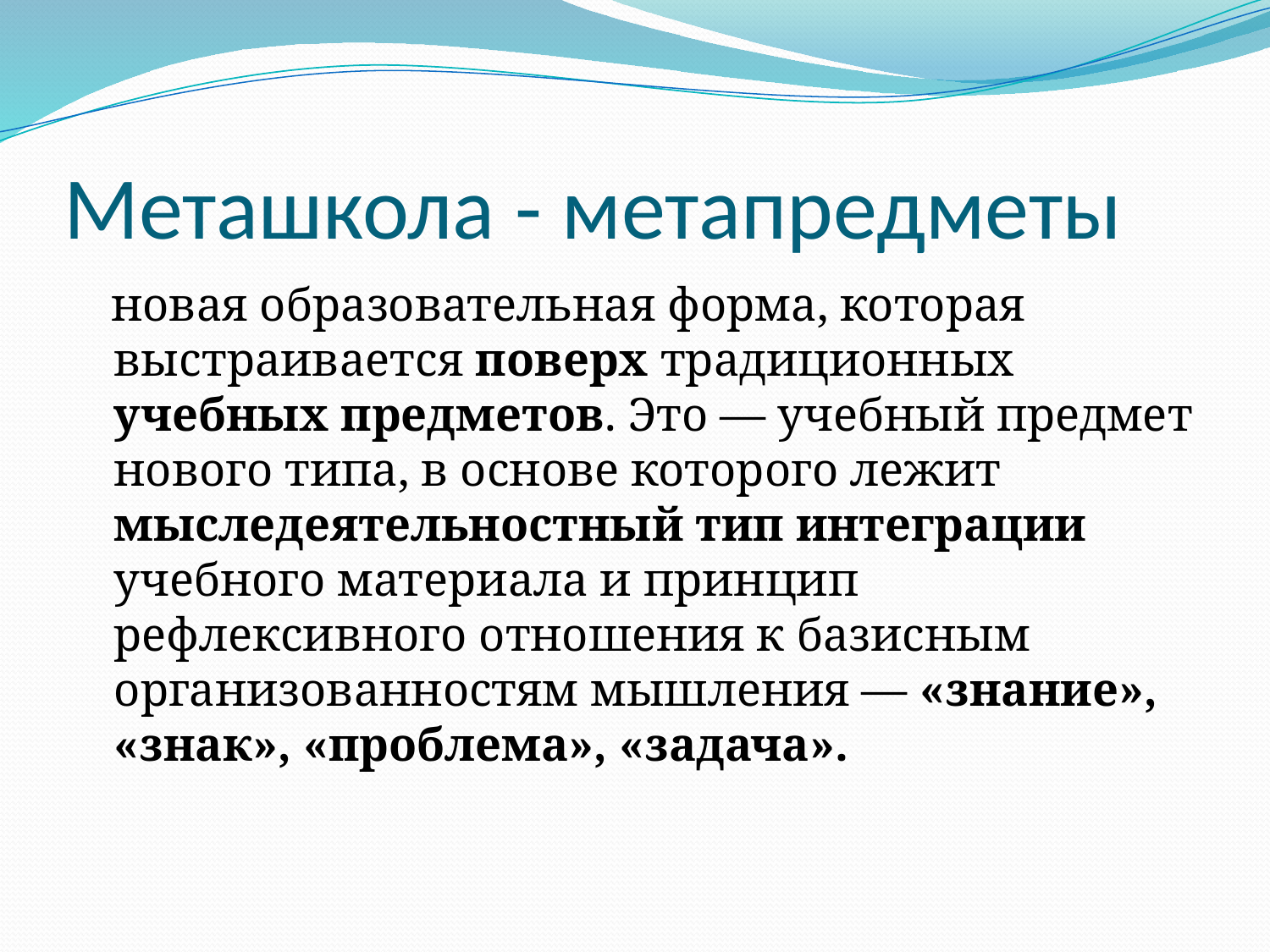

# Меташкола - метапредметы
   новая образовательная форма, которая выстраивается поверх традиционных учебных предметов. Это — учебный предмет нового типа, в основе которого лежит мыследеятельностный тип интеграции учебного материала и принцип рефлексивного отношения к базисным организованностям мышления — «знание», «знак», «проблема», «задача».